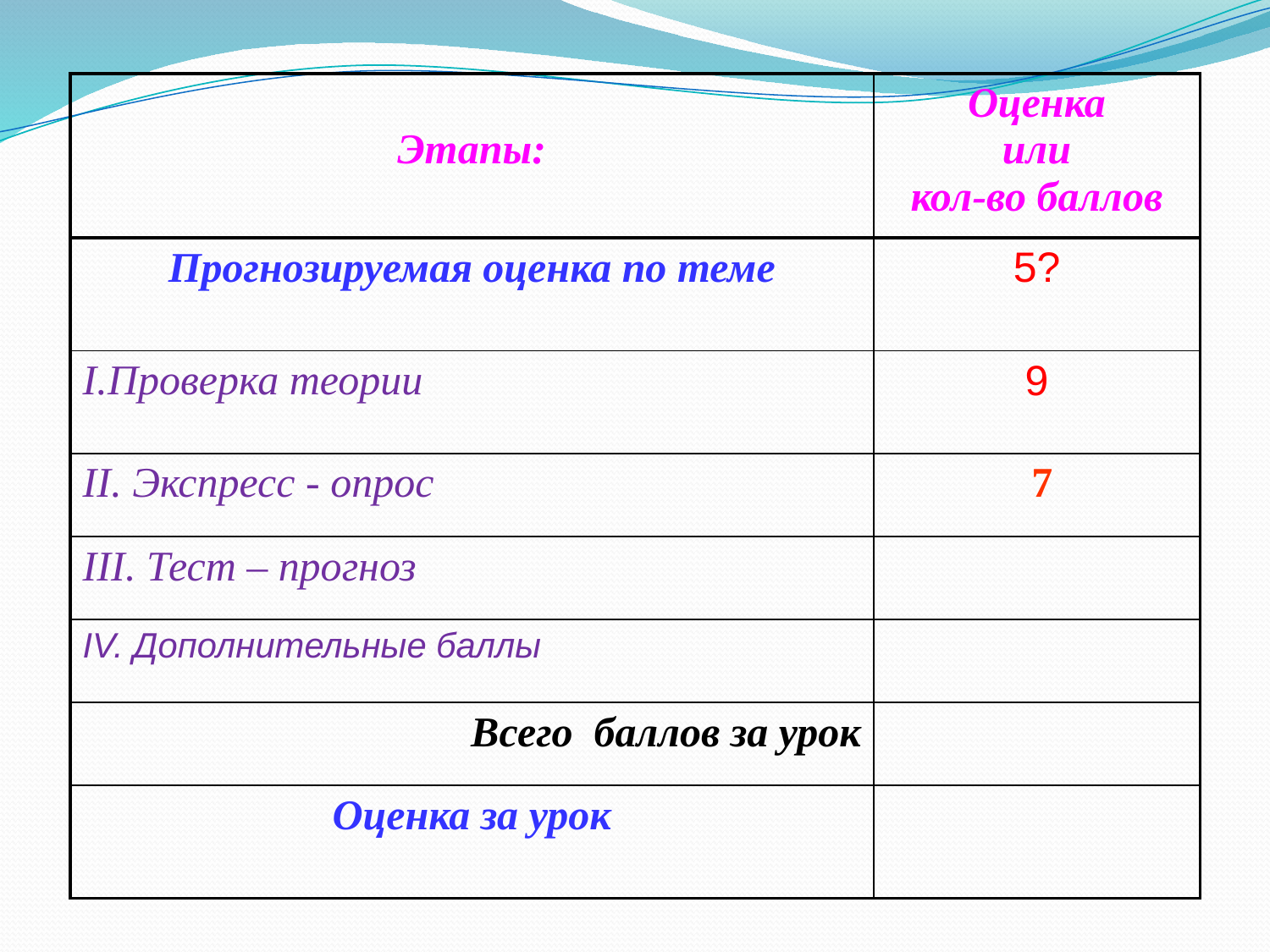

| Этапы: | Оценка или кол-во баллов |
| --- | --- |
| Прогнозируемая оценка по теме | 5? |
| I.Проверка теории | 9 |
| II. Экспресс - опрос | 7 |
| III. Тест – прогноз |  |
| IV. Дополнительные баллы |  |
| Всего баллов за урок |  |
| Оценка за урок |  |